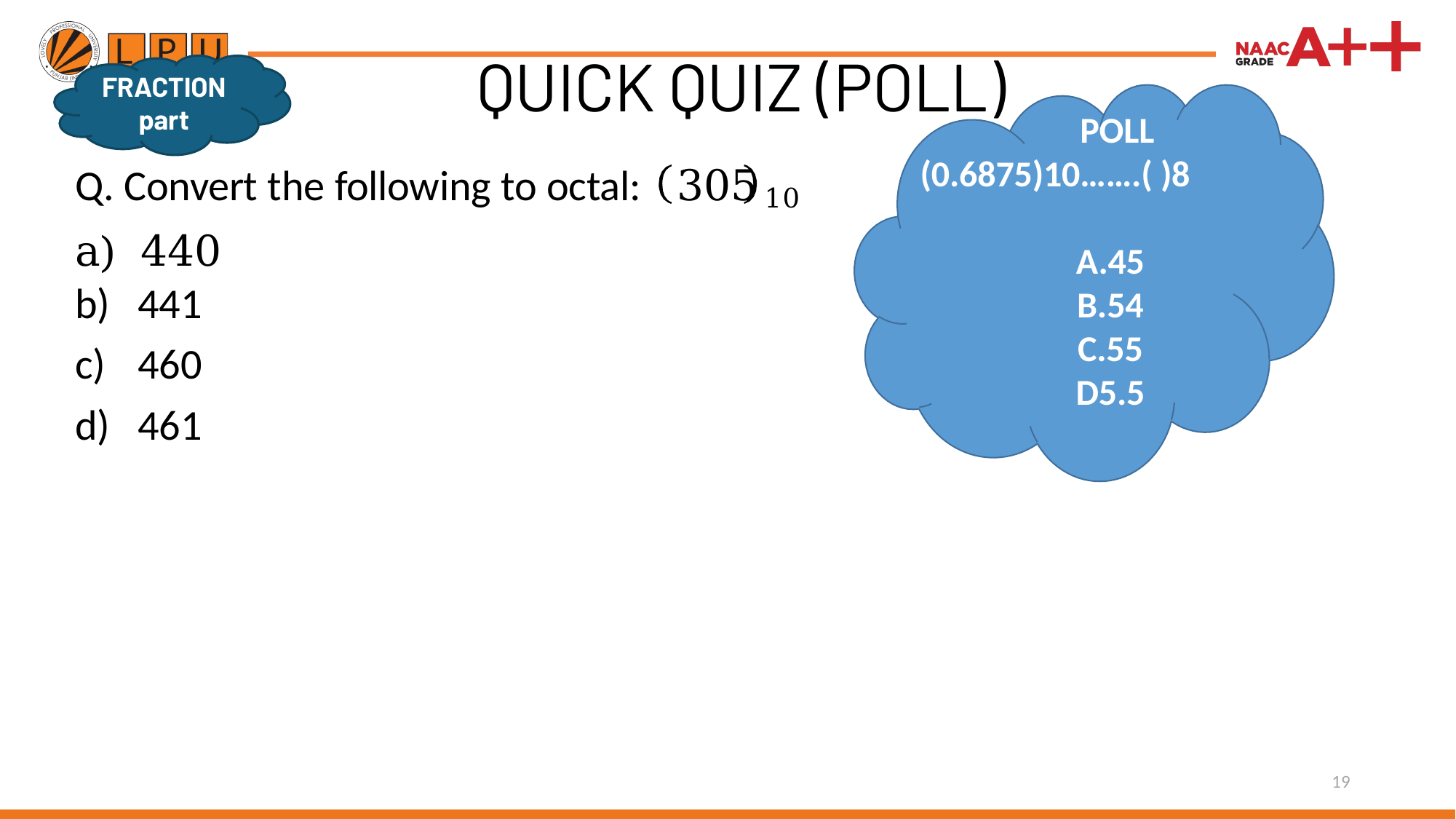

# QUICK QUIZ (POLL)
FRACTION part

POLL
(0.6875)10…….( )8

A.45
B.54
C.55
D5.5
Q. Convert the following to octal:	305	10
a)	440

b)	441
c)	460
d)	461
19